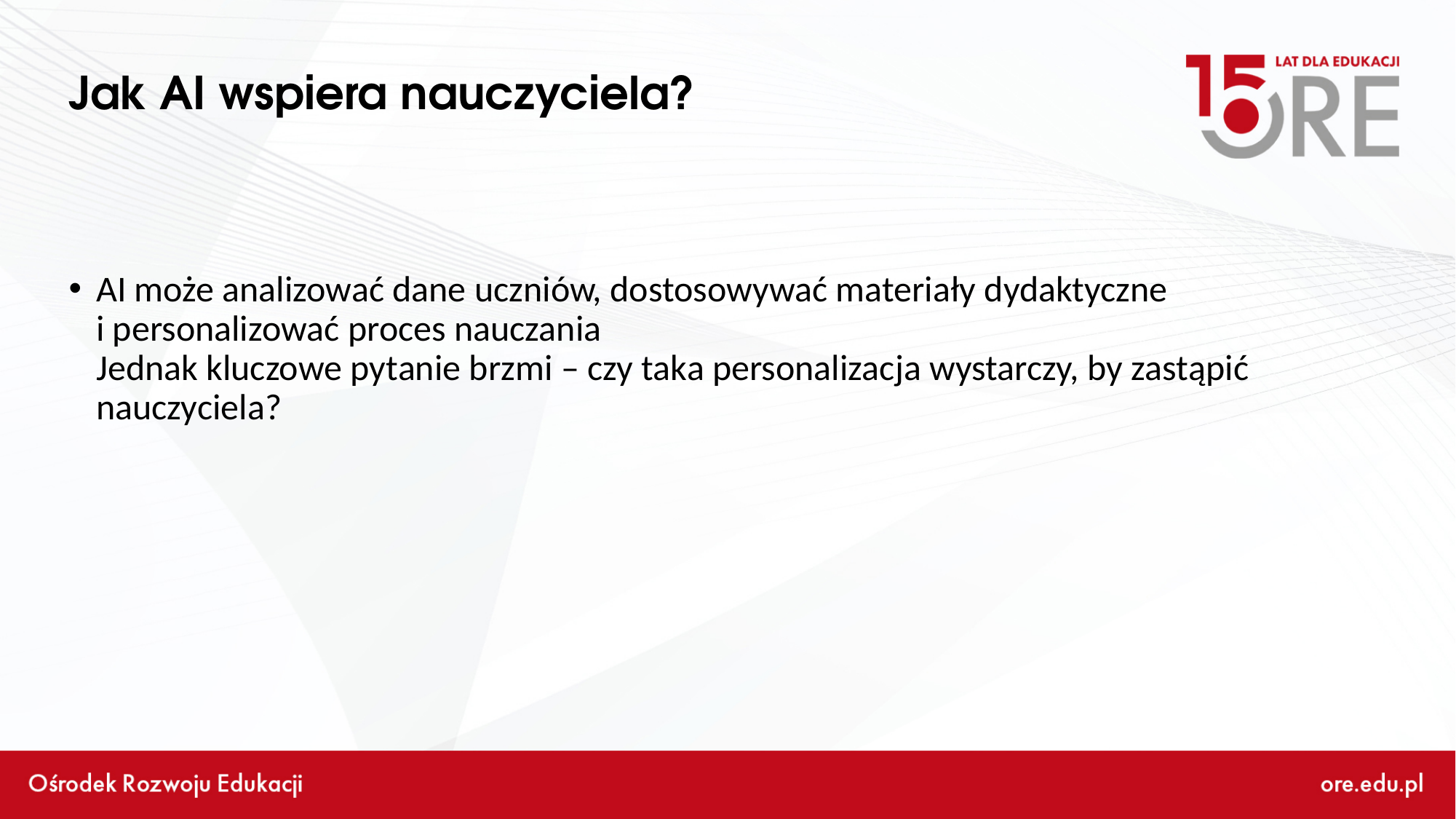

# Jak AI wspiera nauczyciela?

AI może analizować dane uczniów, dostosowywać materiały dydaktyczne
i personalizować proces nauczania
Jednak kluczowe pytanie brzmi – czy taka personalizacja wystarczy, by zastąpić nauczyciela?